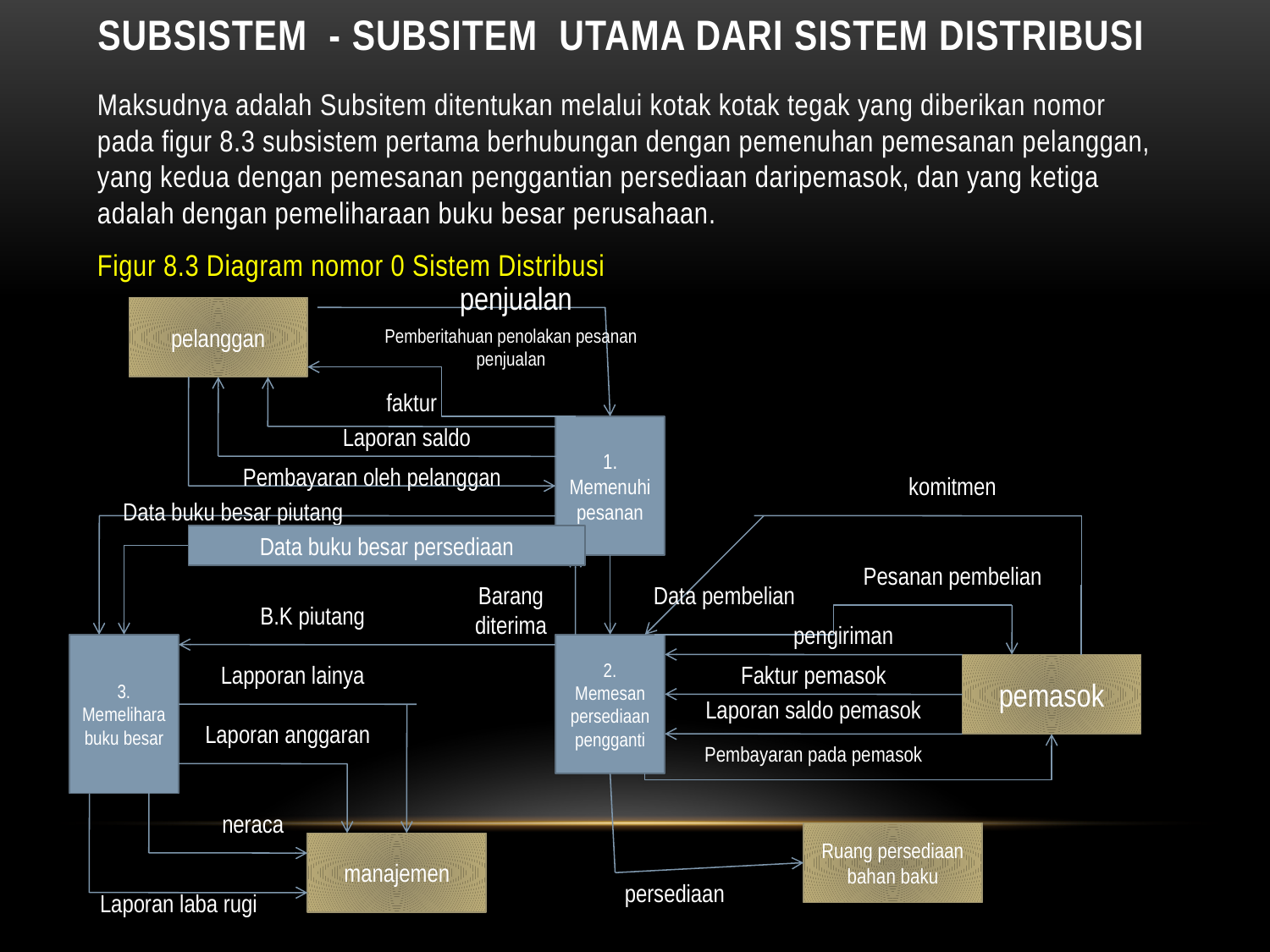

# SUBSISTEM  - SUBSITEM  UTAMA DARI SISTEM DISTRIBUSI
Maksudnya adalah Subsitem ditentukan melalui kotak kotak tegak yang diberikan nomor pada figur 8.3 subsistem pertama berhubungan dengan pemenuhan pemesanan pelanggan, yang kedua dengan pemesanan penggantian persediaan daripemasok, dan yang ketiga adalah dengan pemeliharaan buku besar perusahaan.
Figur 8.3 Diagram nomor 0 Sistem Distribusi

penjualan
pelanggan
Pemberitahuan penolakan pesanan penjualan
faktur
Laporan saldo
1. Memenuhi pesanan
Pembayaran oleh pelanggan
komitmen
Data buku besar piutang
Data buku besar persediaan
Pesanan pembelian
Data pembelian
Barang diterima
B.K piutang
pengiriman
3. Memelihara buku besar
2. Memesan persediaan pengganti
Lapporan lainya
Faktur pemasok
pemasok
Laporan saldo pemasok
Laporan anggaran
Pembayaran pada pemasok
neraca
Ruang persediaan bahan baku
manajemen
persediaan
Laporan laba rugi